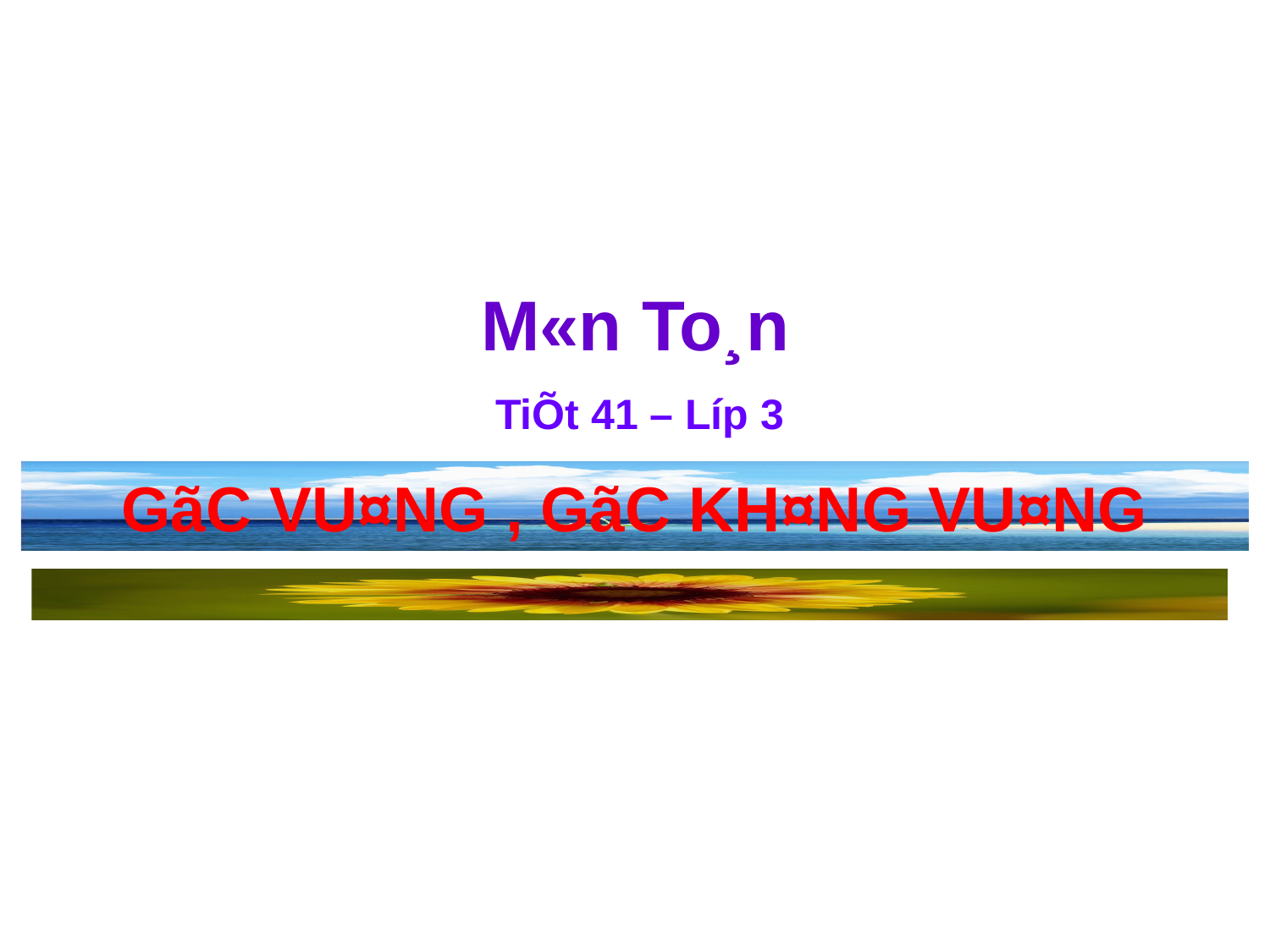

M«n To¸n
TiÕt 41 – Líp 3
GãC VU¤NG , GãC KH¤NG VU¤NG